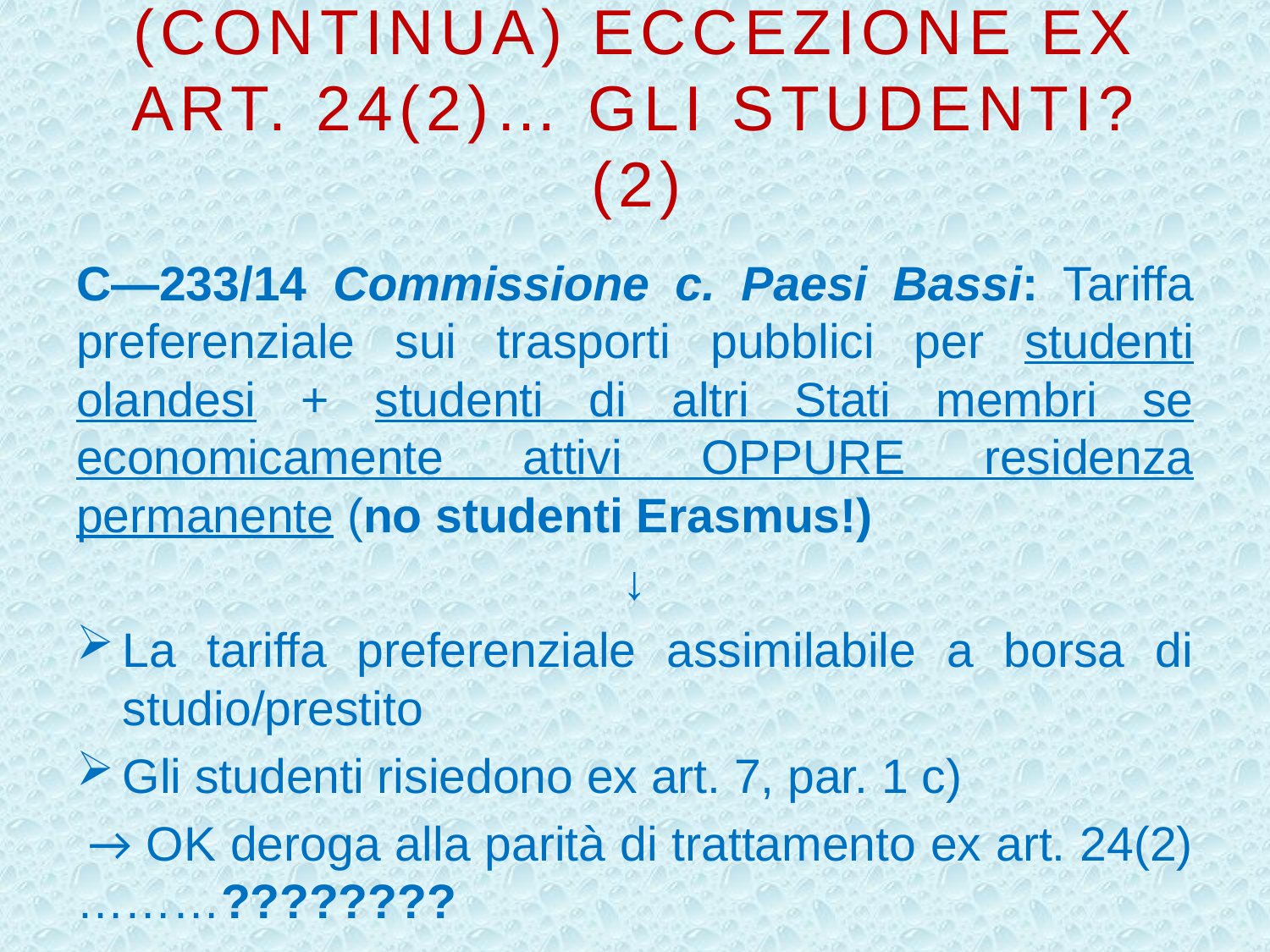

# (continua) Eccezione ex art. 24(2)… gli studenti? (2)
C—233/14 Commissione c. Paesi Bassi: Tariffa preferenziale sui trasporti pubblici per studenti olandesi + studenti di altri Stati membri se economicamente attivi OPPURE residenza permanente (no studenti Erasmus!)
↓
La tariffa preferenziale assimilabile a borsa di studio/prestito
Gli studenti risiedono ex art. 7, par. 1 c)
 → OK deroga alla parità di trattamento ex art. 24(2)………????????